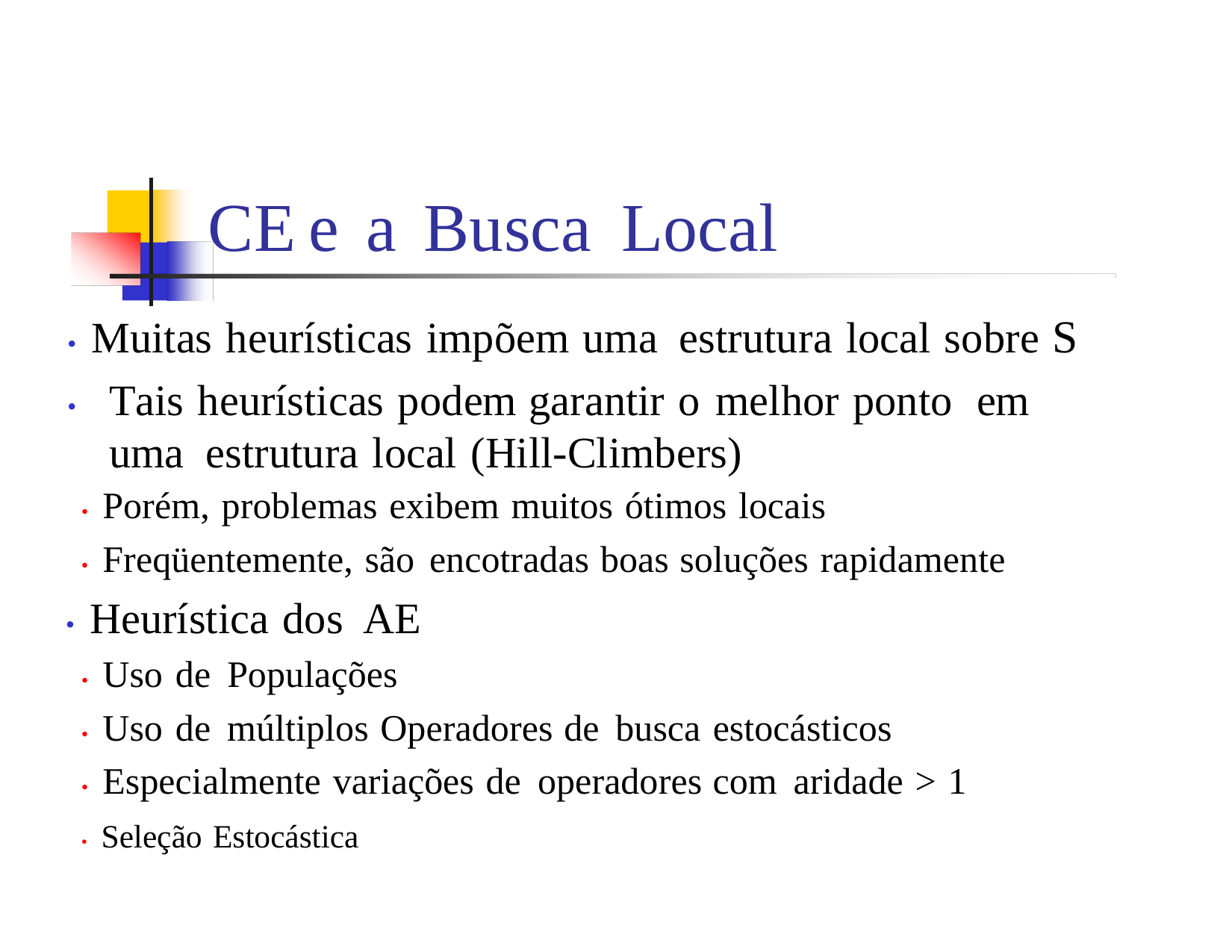

CE
e
a
Busca
Local

• Muitas heurísticas impõem uma  estrutura local sobre S
•	Tais heurísticas podem garantir o melhor ponto  em uma  estrutura local (Hill-Climbers)
• Porém, problemas exibem muitos ótimos locais
• Freqüentemente, são encotradas boas soluções rapidamente
• Heurística dos AE
• Uso de Populações
• Uso de múltiplos Operadores de busca estocásticos
• Especialmente variações de operadores com aridade > 1
• Seleção Estocástica